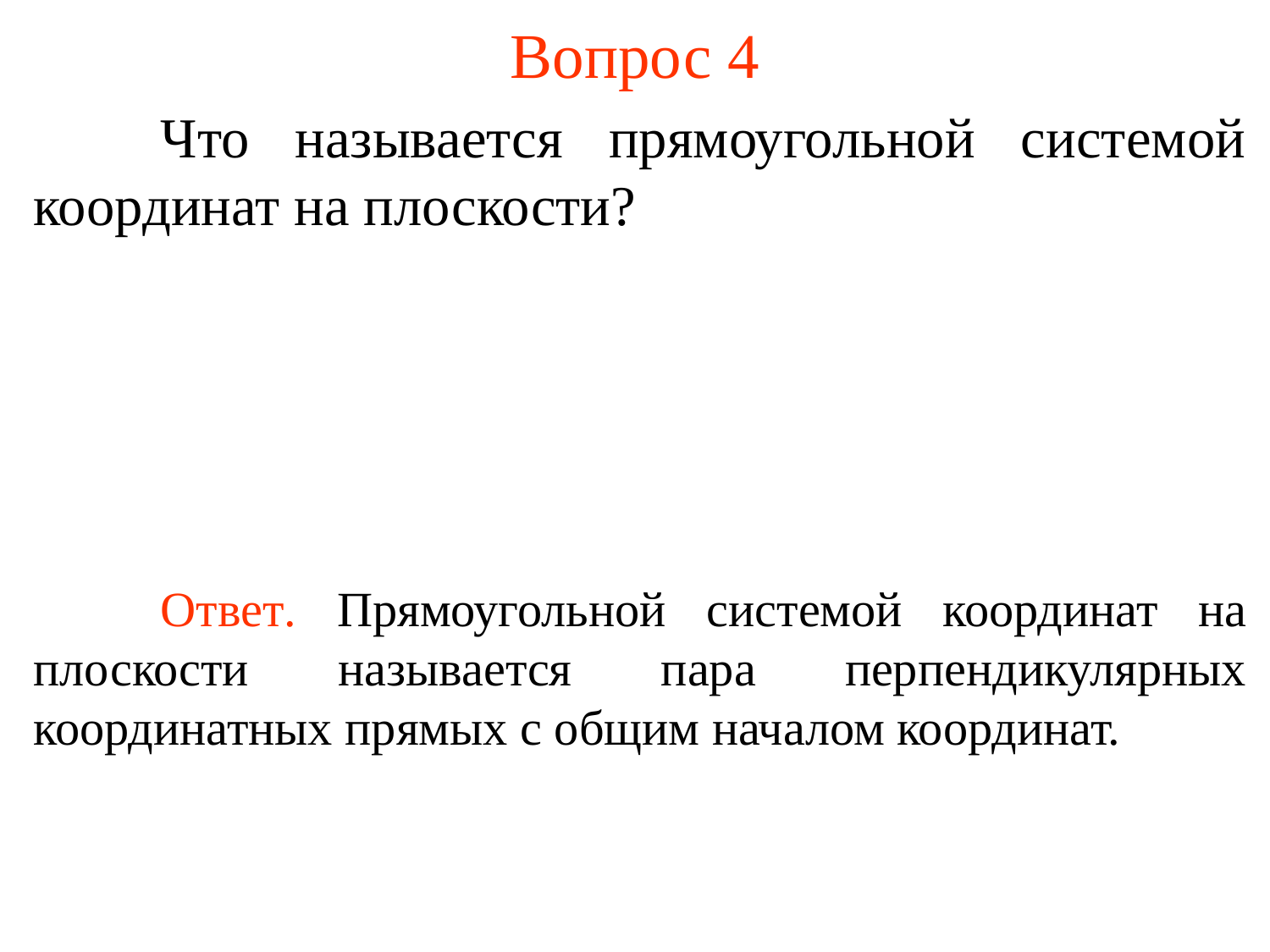

# Вопрос 4
	Что называется прямоугольной системой координат на плоскости?
	Ответ. Прямоугольной системой координат на плоскости называется пара перпендикулярных координатных прямых с общим началом координат.